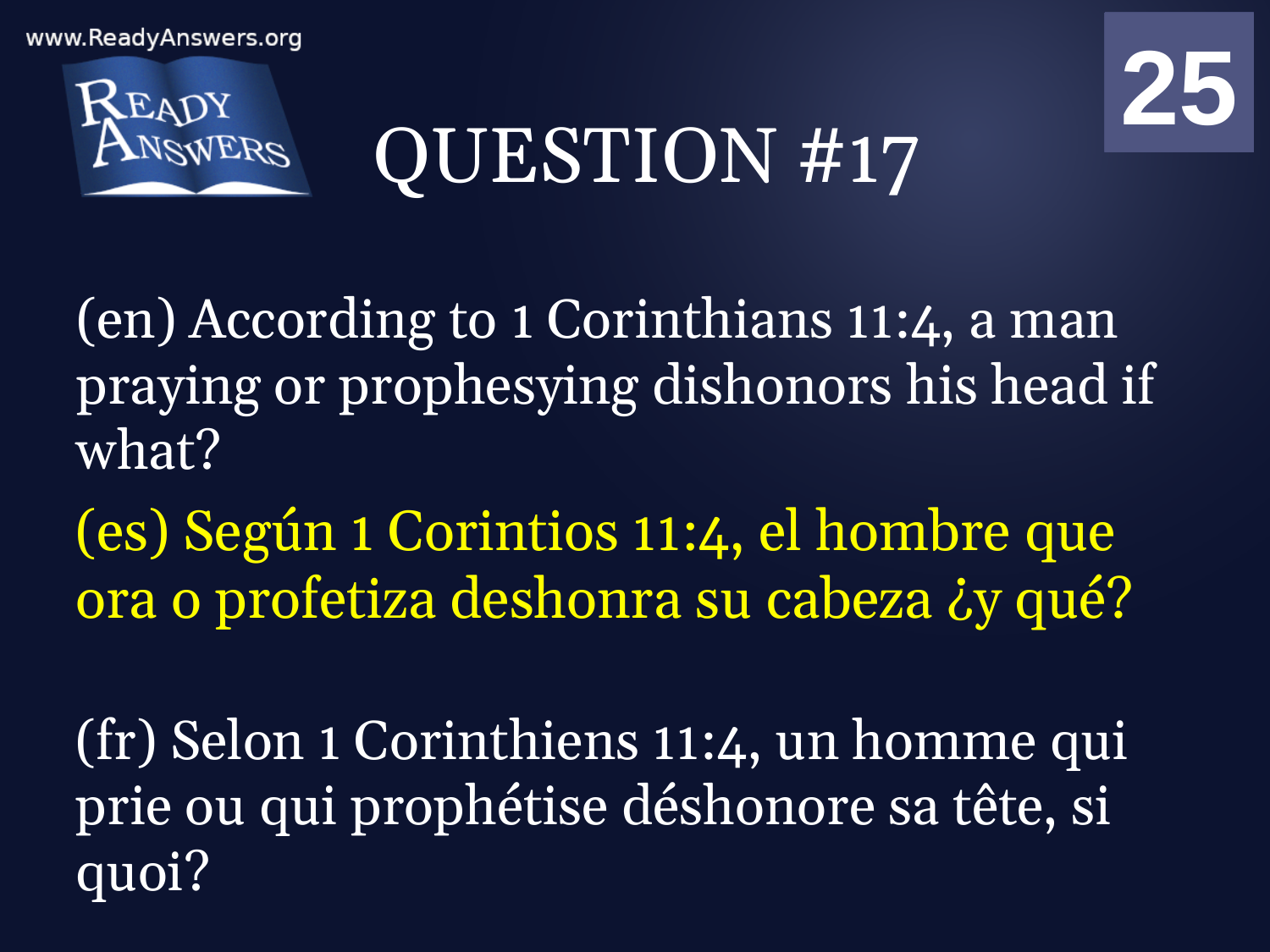

01
02
03
04
05
06
07
08
09
10
11
12
13
14
15
16
17
18
19
20
21
22
23
24
25
00
# QUESTION #17
(en) According to 1 Corinthians 11:4, a man praying or prophesying dishonors his head if what?
(es) Según 1 Corintios 11:4, el hombre que ora o profetiza deshonra su cabeza ¿y qué?
(fr) Selon 1 Corinthiens 11:4, un homme qui prie ou qui prophétise déshonore sa tête, si quoi?